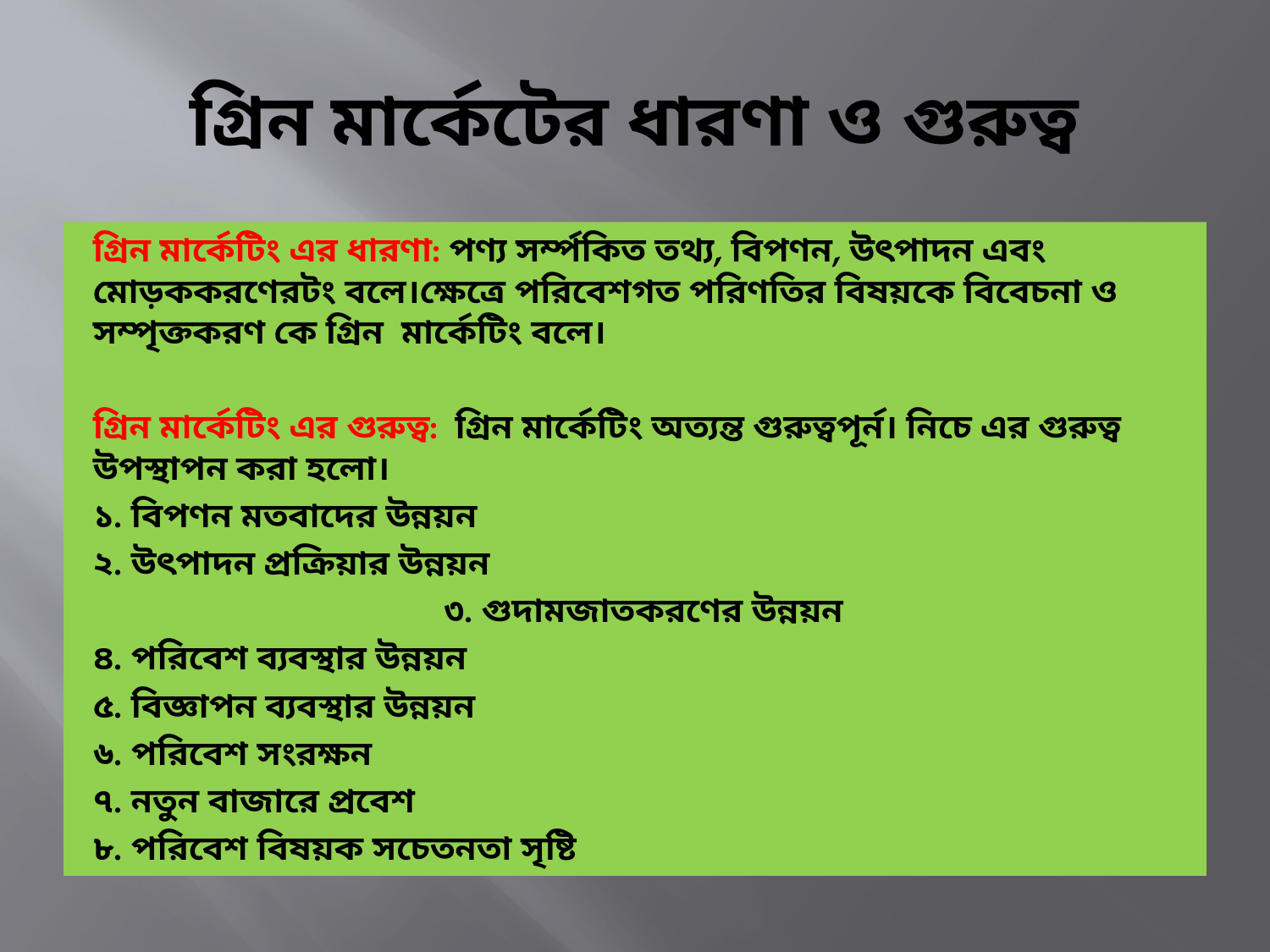

# গ্রিন মার্কেটের ধারণা ও গুরুত্ব
গ্রিন মার্কেটিং এর ধারণা: পণ্য সর্ম্পকিত তথ্য, বিপণন, উৎপাদন এবং মোড়ককরণেরটং বলে।ক্ষেত্রে পরিবেশগত পরিণতির বিষয়কে বিবেচনা ও সম্পৃক্তকরণ কে গ্রিন  মার্কেটিং বলে।

গ্রিন মার্কেটিং এর গুরুত্ব:  গ্রিন মার্কেটিং অত্যন্ত গুরুত্বপূর্ন। নিচে এর গুরুত্ব উপস্থাপন করা হলো।
১. বিপণন মতবাদের উন্নয়ন
২. উৎপাদন প্রক্রিয়ার উন্নয়ন
৩. গুদামজাতকরণের উন্নয়ন
৪. পরিবেশ ব্যবস্থার উন্নয়ন
৫. বিজ্ঞাপন ব্যবস্থার উন্নয়ন
৬. পরিবেশ সংরক্ষন
৭. নতুন বাজারে প্রবেশ
৮. পরিবেশ বিষয়ক সচেতনতা সৃষ্টি